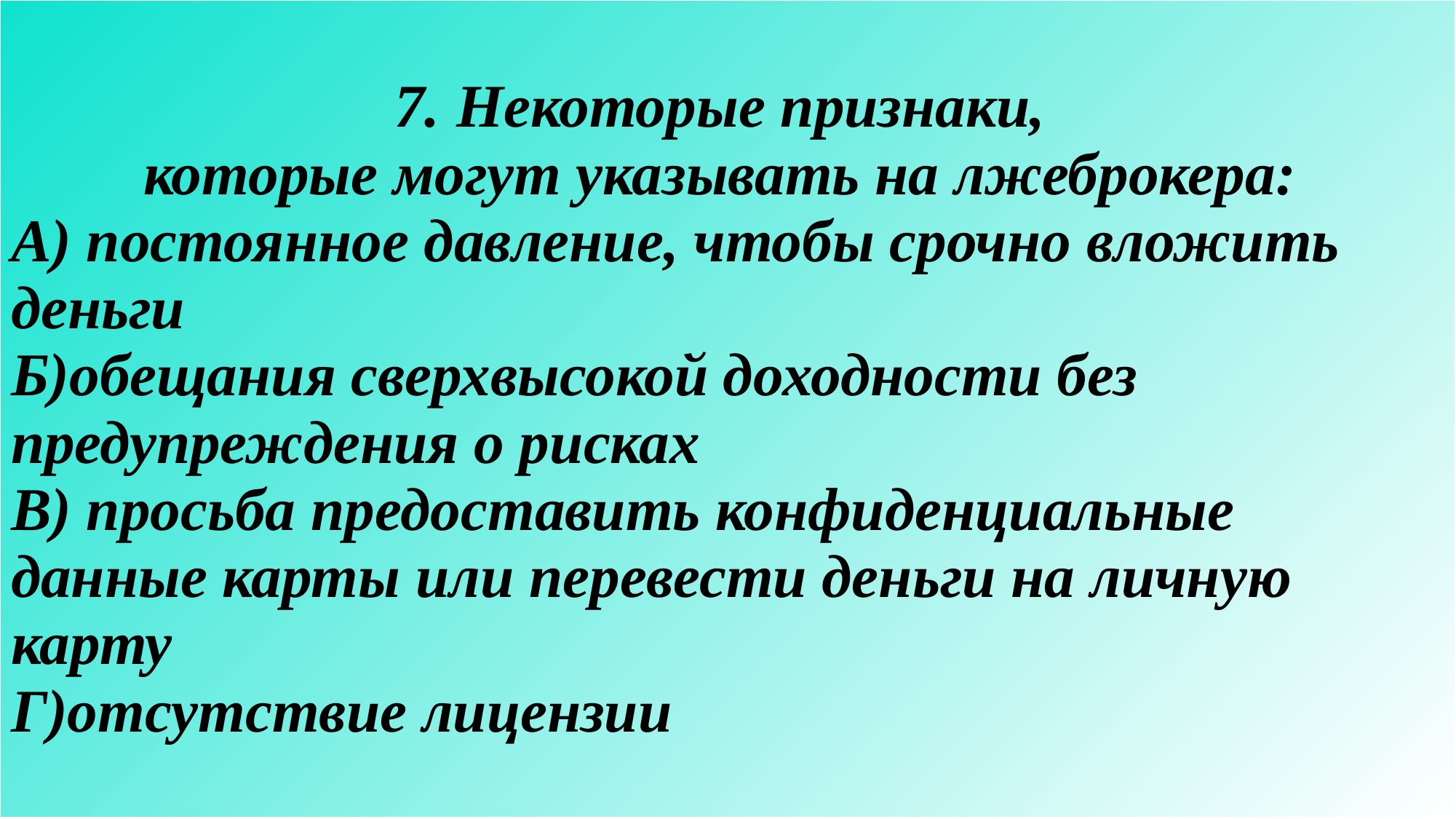

| 7. Некоторые признаки, которые могут указывать на лжеброкера: А) постоянное давление, чтобы срочно вложить деньги Б)обещания сверхвысокой доходности без предупреждения о рисках В) просьба предоставить конфиденциальные данные карты или перевести деньги на личную карту  Г)отсутствие лицензии |
| --- |